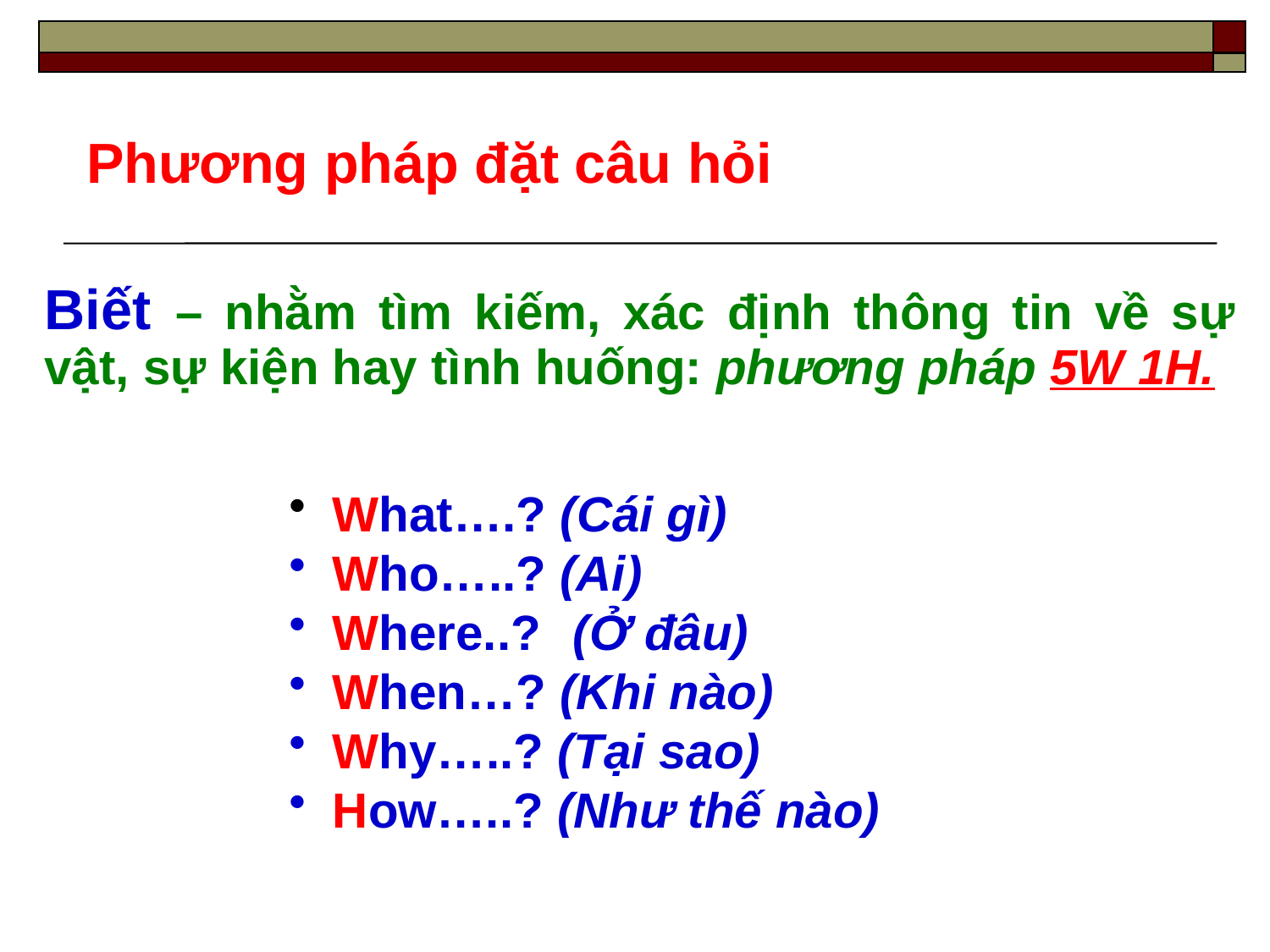

Phương pháp đặt câu hỏi
Biết – nhằm tìm kiếm, xác định thông tin về sự vật, sự kiện hay tình huống: phương pháp 5W 1H.
 What….? (Cái gì)
 Who…..? (Ai)
 Where..?	(Ở đâu)
 When…? (Khi nào)
 Why…..? (Tại sao)
 How…..? (Như thế nào)